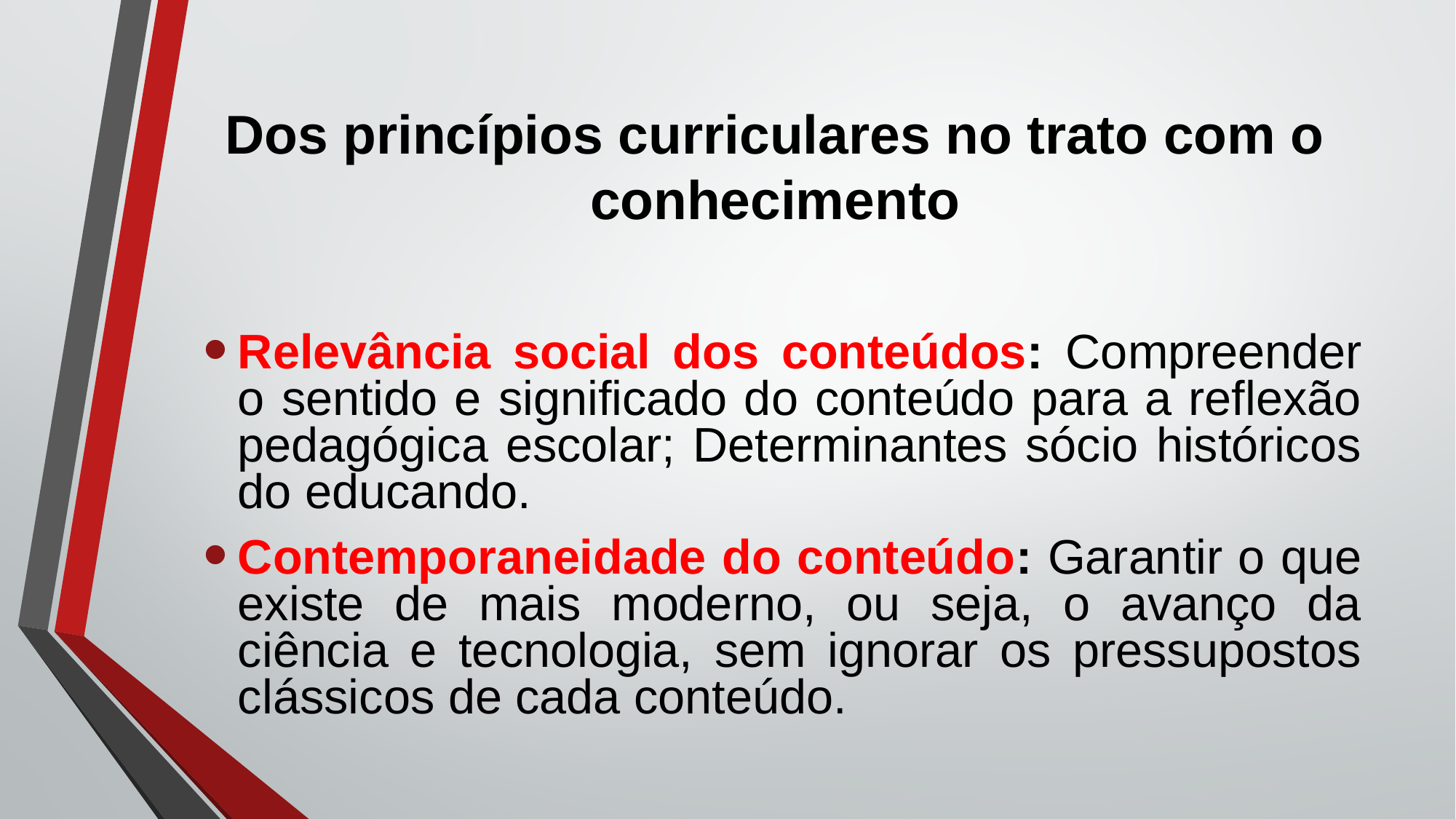

# Dos princípios curriculares no trato com o conhecimento
Relevância social dos conteúdos: Compreender o sentido e significado do conteúdo para a reflexão pedagógica escolar; Determinantes sócio históricos do educando.
Contemporaneidade do conteúdo: Garantir o que existe de mais moderno, ou seja, o avanço da ciência e tecnologia, sem ignorar os pressupostos clássicos de cada conteúdo.